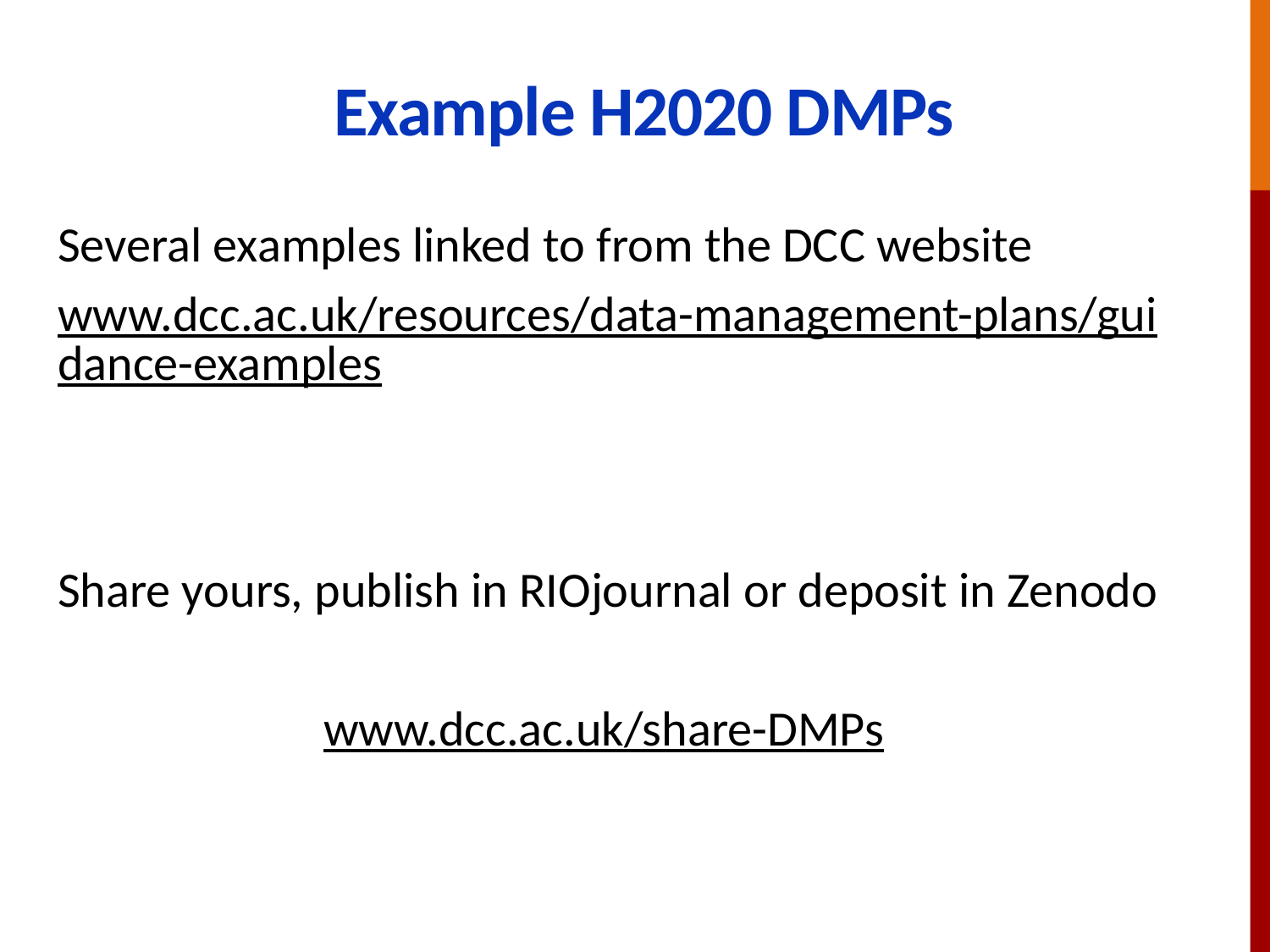

# Example H2020 DMPs
Several examples linked to from the DCC website
www.dcc.ac.uk/resources/data-management-plans/guidance-examples

Share yours, publish in RIOjournal or deposit in Zenodo

www.dcc.ac.uk/share-DMPs